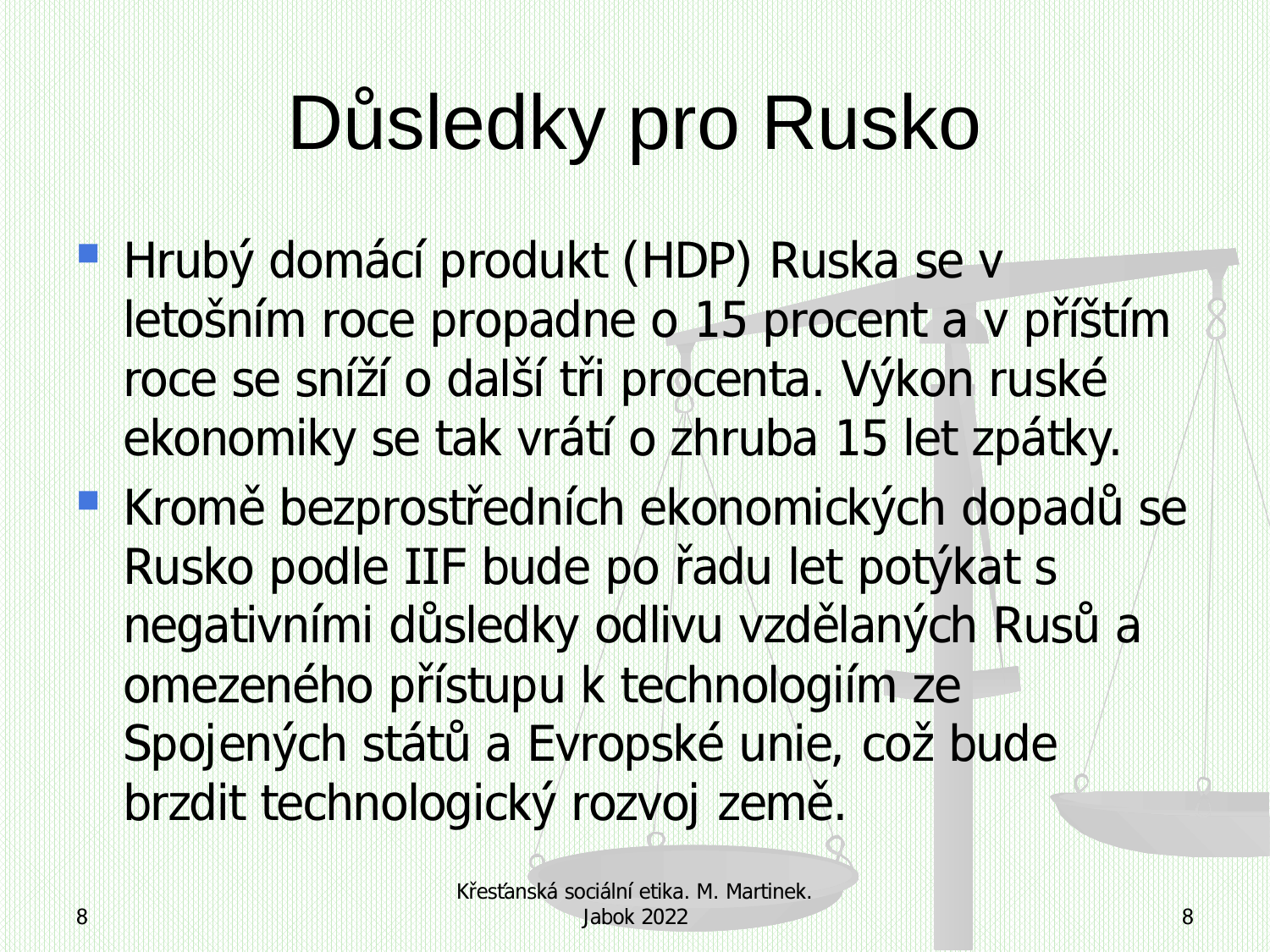

# Důsledky pro Rusko
Hrubý domácí produkt (HDP) Ruska se v letošním roce propadne o 15 procent a v příštím roce se sníží o další tři procenta. Výkon ruské ekonomiky se tak vrátí o zhruba 15 let zpátky.
Kromě bezprostředních ekonomických dopadů se Rusko podle IIF bude po řadu let potýkat s negativními důsledky odlivu vzdělaných Rusů a omezeného přístupu k technologiím ze Spojených států a Evropské unie, což bude brzdit technologický rozvoj země.
8
Křesťanská sociální etika. M. Martinek. Jabok 2022
8